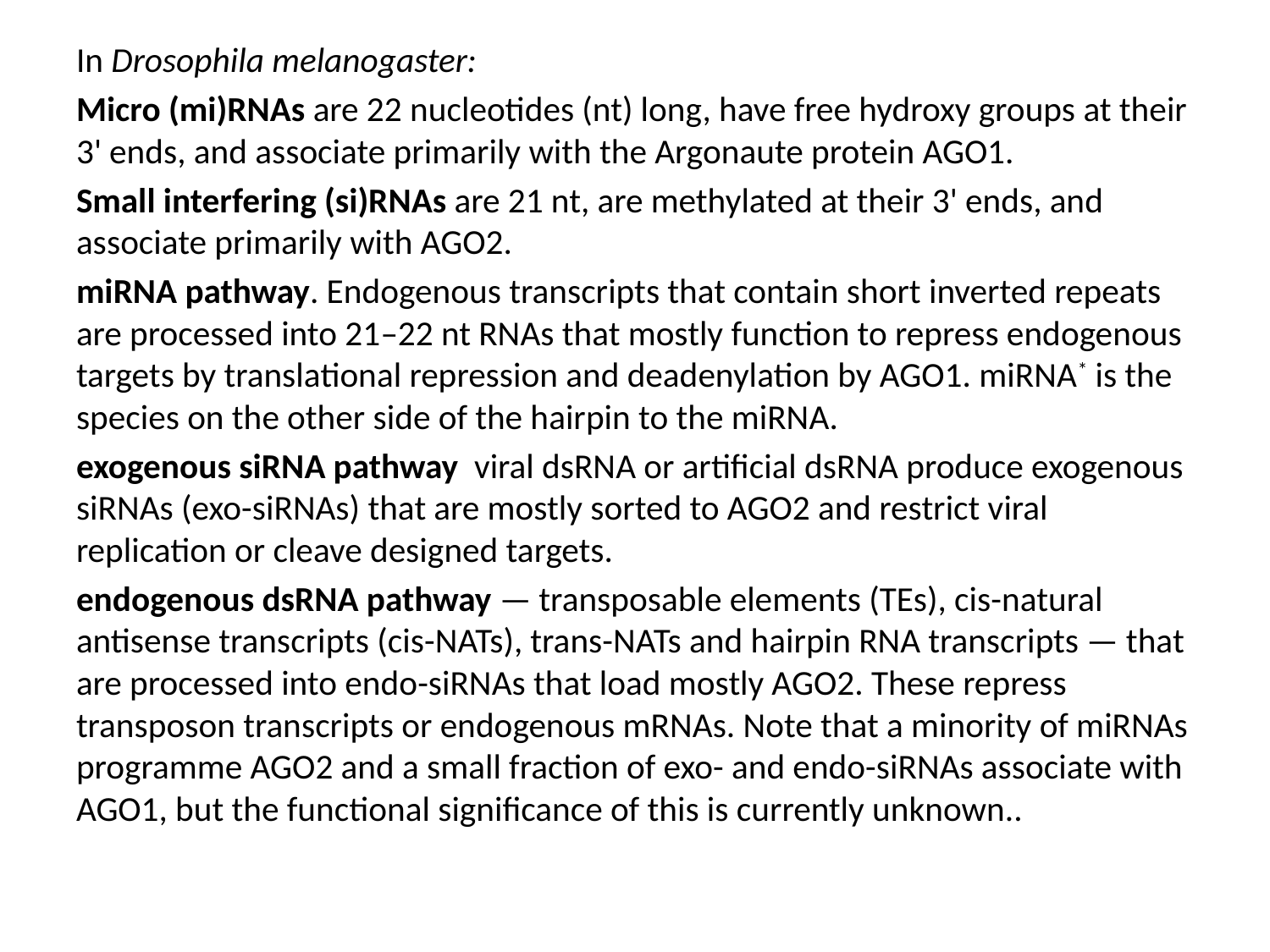

In Drosophila melanogaster:
Micro (mi)RNAs are 22 nucleotides (nt) long, have free hydroxy groups at their 3' ends, and associate primarily with the Argonaute protein AGO1.
Small interfering (si)RNAs are 21 nt, are methylated at their 3' ends, and associate primarily with AGO2.
miRNA pathway. Endogenous transcripts that contain short inverted repeats are processed into 21–22 nt RNAs that mostly function to repress endogenous targets by translational repression and deadenylation by AGO1. miRNA* is the species on the other side of the hairpin to the miRNA.
exogenous siRNA pathway  viral dsRNA or artificial dsRNA produce exogenous siRNAs (exo-siRNAs) that are mostly sorted to AGO2 and restrict viral replication or cleave designed targets.
endogenous dsRNA pathway — transposable elements (TEs), cis-natural antisense transcripts (cis-NATs), trans-NATs and hairpin RNA transcripts — that are processed into endo-siRNAs that load mostly AGO2. These repress transposon transcripts or endogenous mRNAs. Note that a minority of miRNAs programme AGO2 and a small fraction of exo- and endo-siRNAs associate with AGO1, but the functional significance of this is currently unknown..